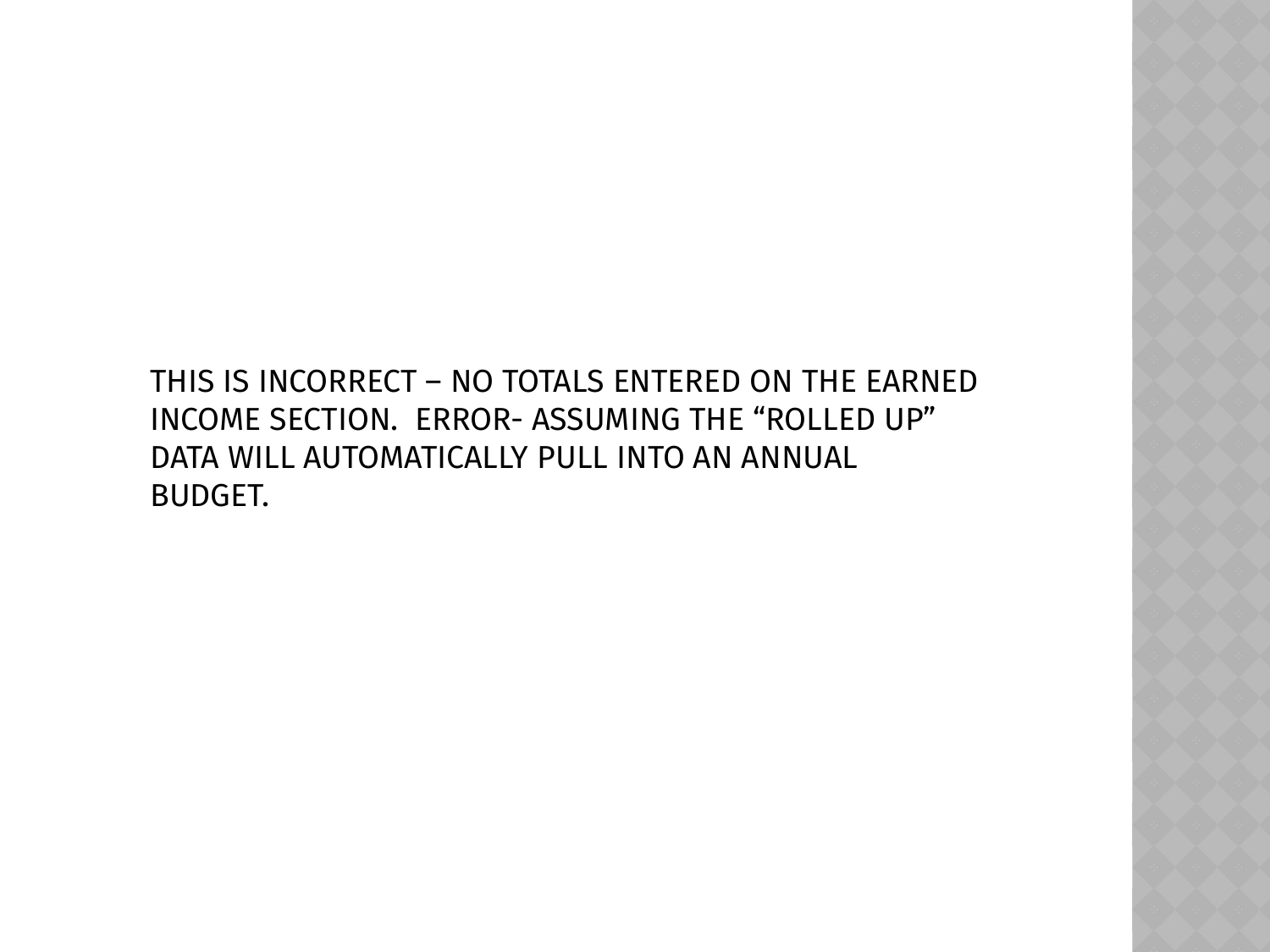

THIS IS INCORRECT – NO TOTALS ENTERED ON THE EARNED INCOME SECTION.  ERROR- ASSUMING THE “ROLLED UP” DATA WILL AUTOMATICALLY PULL INTO AN ANNUAL BUDGET.